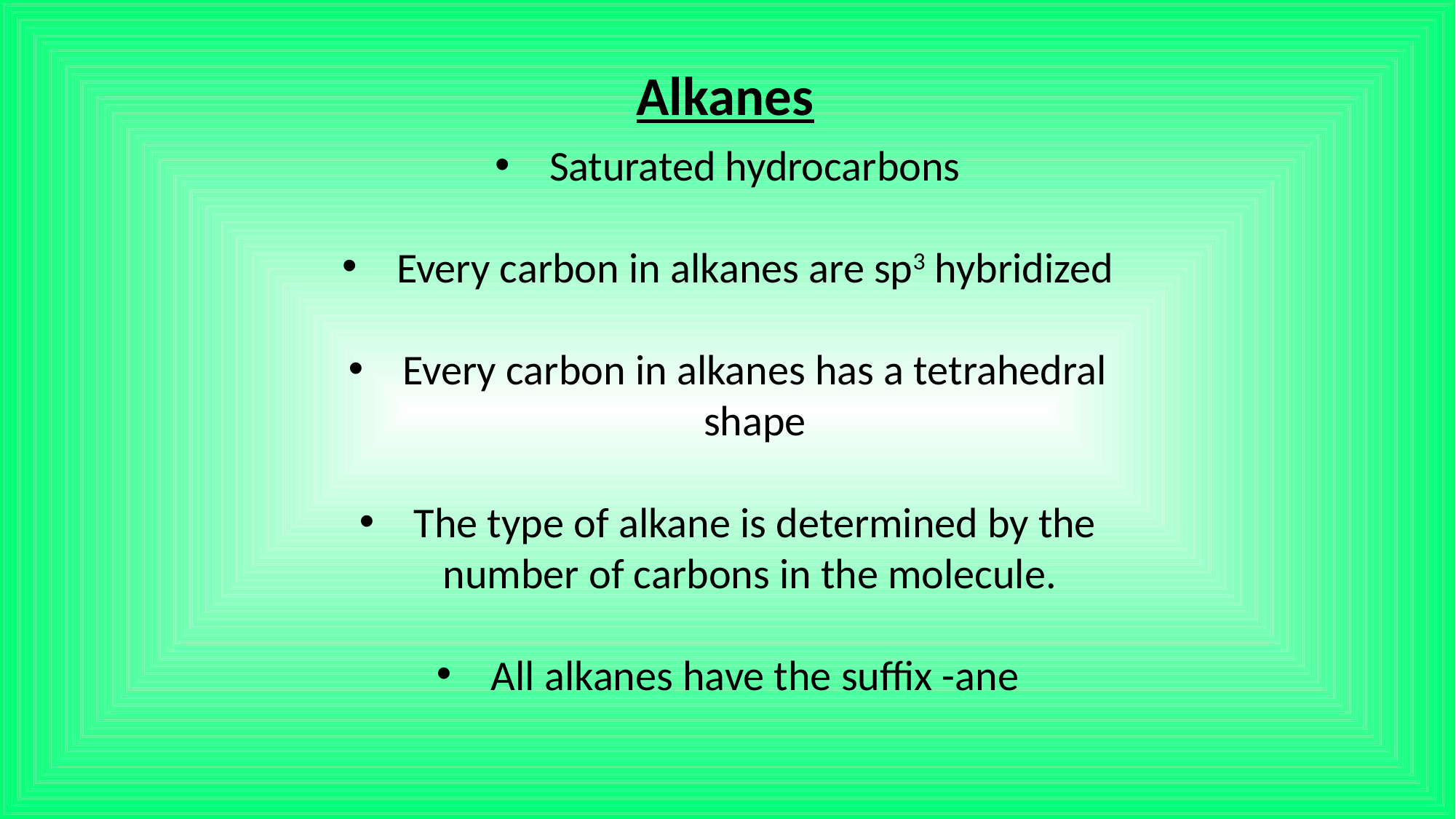

Alkanes
Saturated hydrocarbons

Every carbon in alkanes are sp3 hybridized

Every carbon in alkanes has a tetrahedral shape

The type of alkane is determined by the number of carbons in the molecule.

All alkanes have the suffix -ane